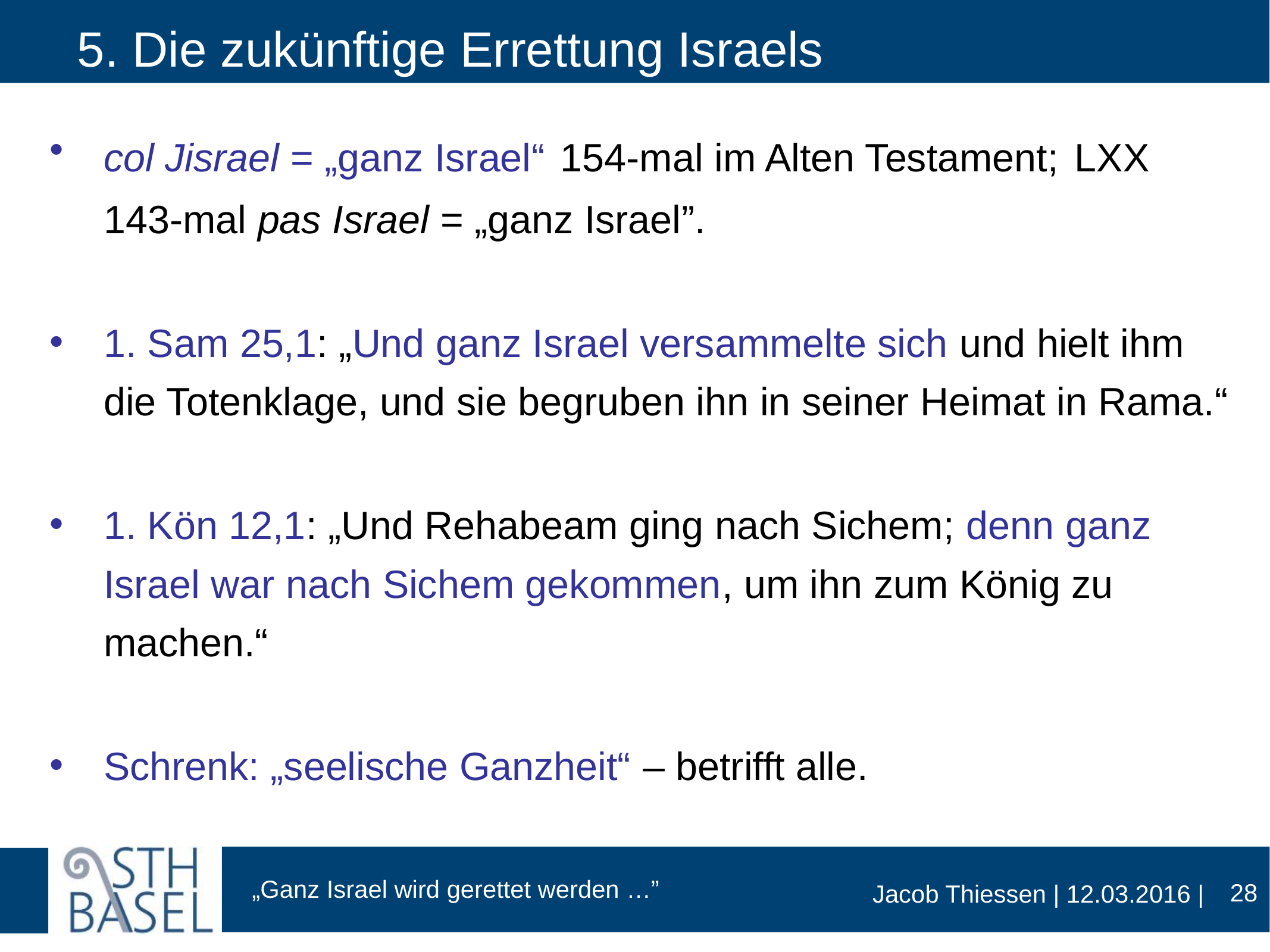

# 5. Die zukünftige Errettung Israels
col Jisrael = „ganz Israel“ 154-mal im Alten Testament; LXX 143-mal pas Israel = „ganz Israel”.
1. Sam 25,1: „Und ganz Israel versammelte sich und hielt ihm die Totenklage, und sie begruben ihn in seiner Heimat in Rama.“
1. Kön 12,1: „Und Rehabeam ging nach Sichem; denn ganz Israel war nach Sichem gekommen, um ihn zum König zu machen.“
Schrenk: „seelische Ganzheit“ – betrifft alle.
28